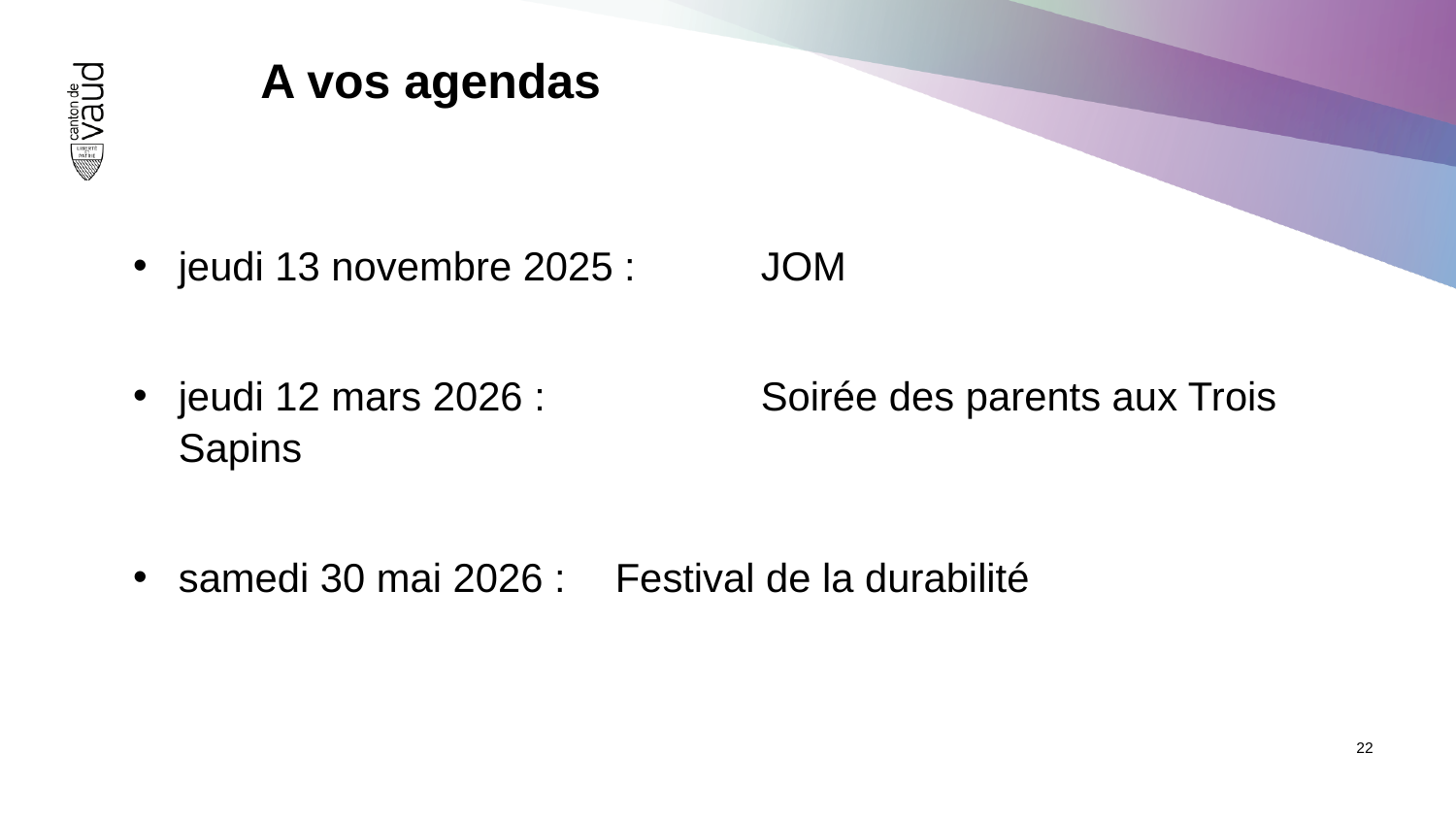

# A vos agendas

jeudi 13 novembre 2025 : 	JOM

jeudi 12 mars 2026 : 		Soirée des parents aux Trois Sapins

samedi 30 mai 2026 : 	Festival de la durabilité

22